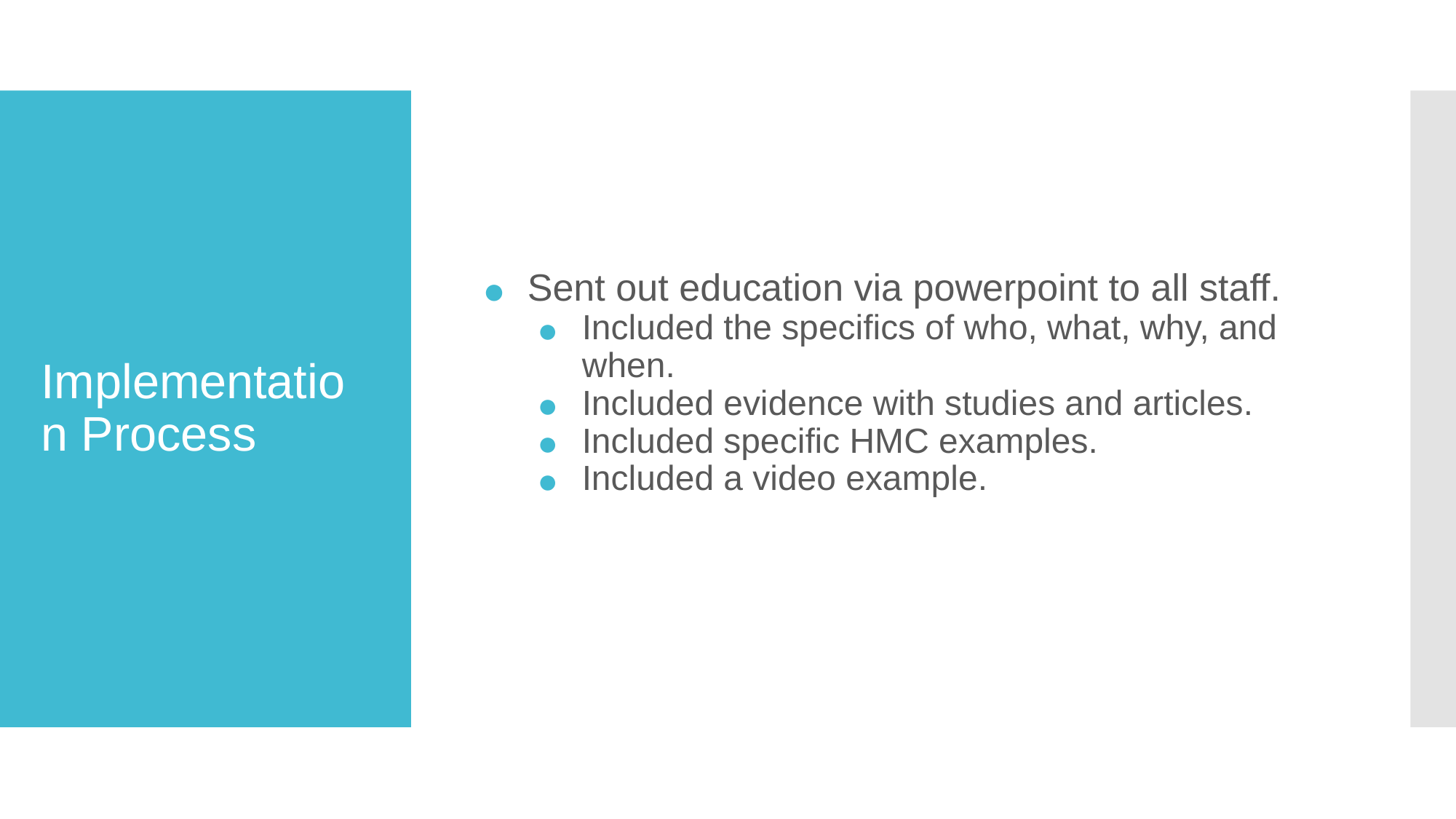

Sent out education via powerpoint to all staff.
Included the specifics of who, what, why, and when.
Included evidence with studies and articles.
Included specific HMC examples.
Included a video example.

# Implementation Process